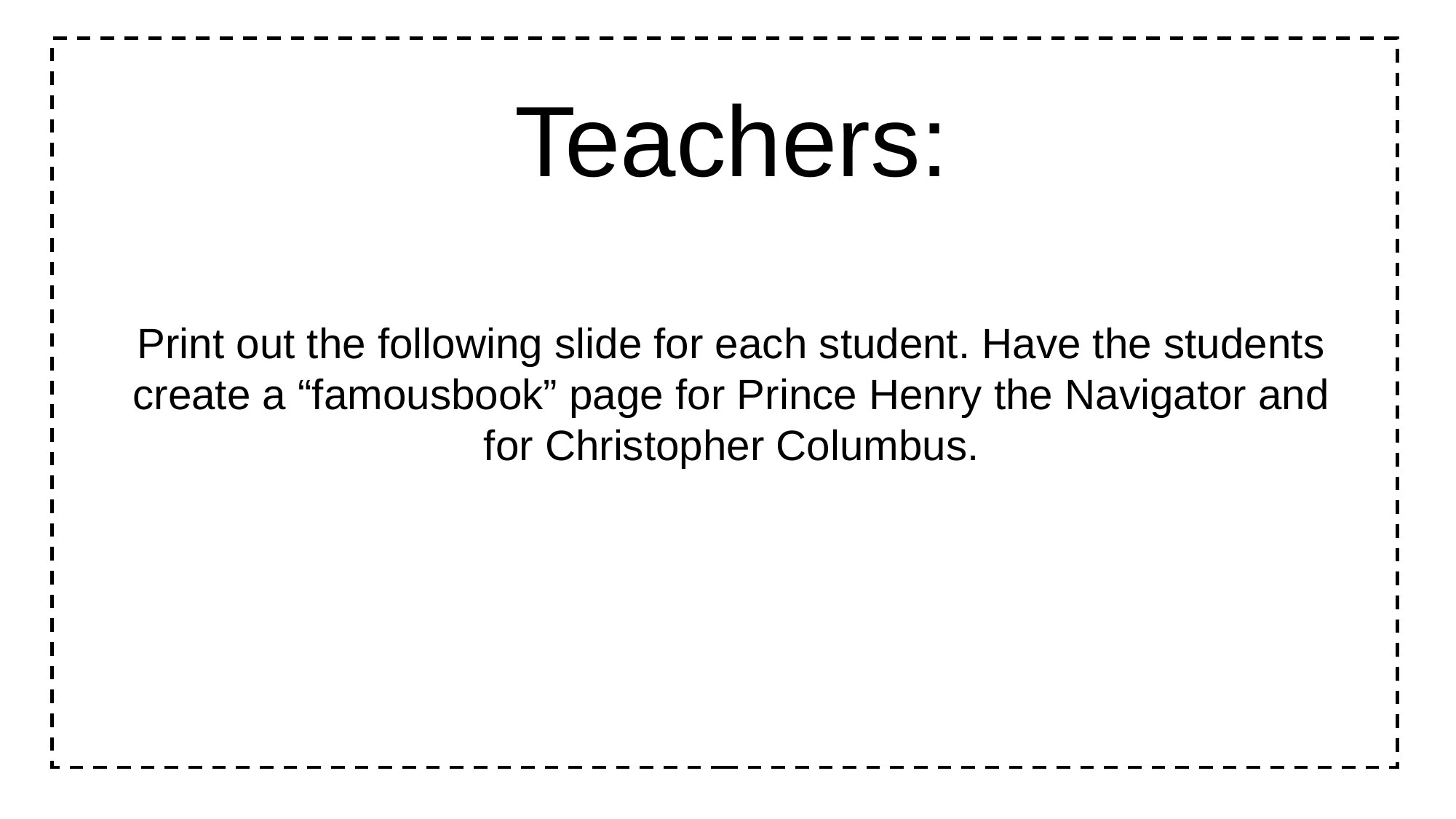

Teachers:

Print out the following slide for each student. Have the students create a “famousbook” page for Prince Henry the Navigator and for Christopher Columbus.